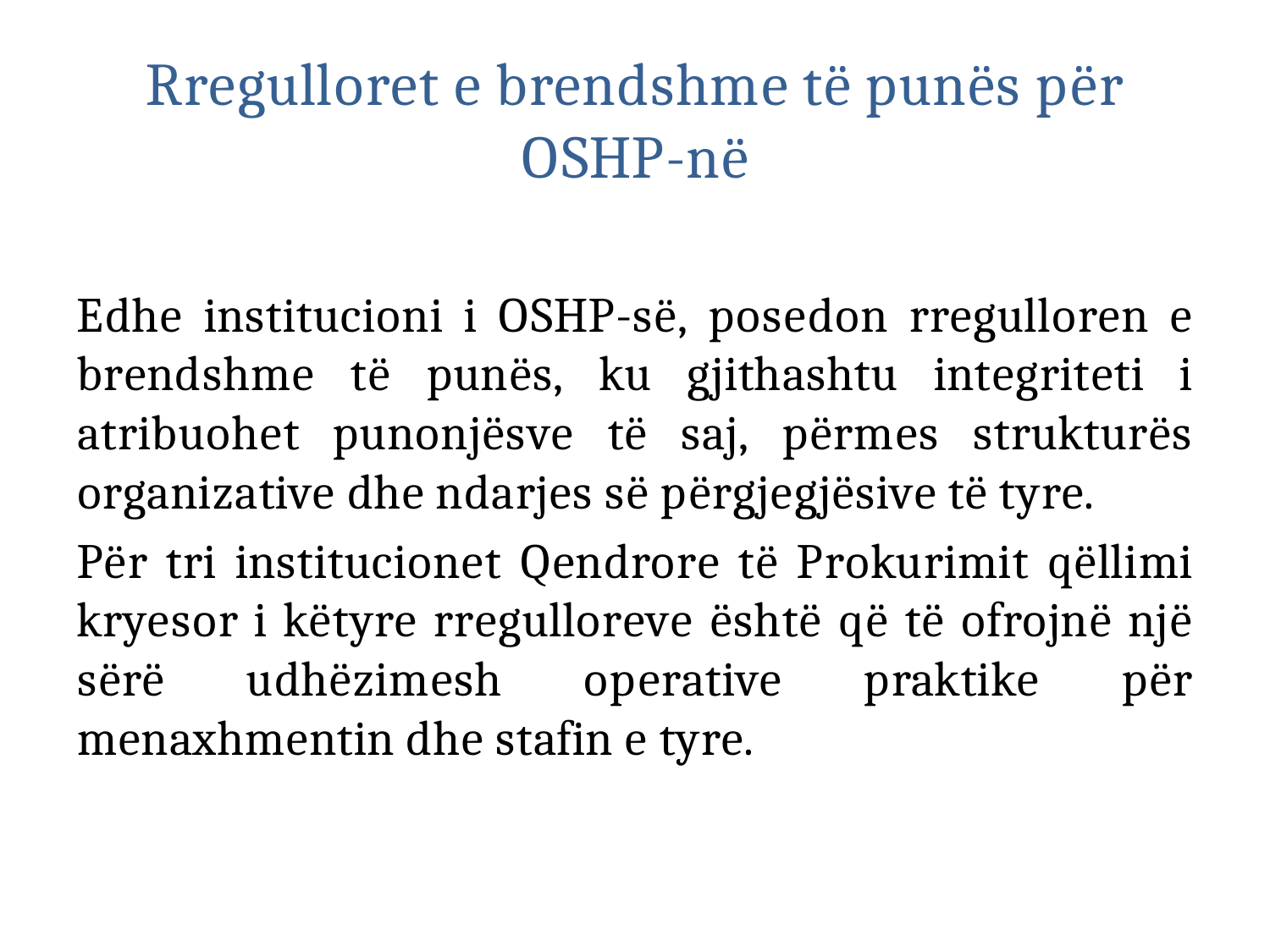

# Rregulloret e brendshme të punës për OSHP-në
Edhe institucioni i OSHP-së, posedon rregulloren e brendshme të punës, ku gjithashtu integriteti i atribuohet punonjësve të saj, përmes strukturës organizative dhe ndarjes së përgjegjësive të tyre.
Për tri institucionet Qendrore të Prokurimit qëllimi kryesor i këtyre rregulloreve është që të ofrojnë një sërë udhëzimesh operative praktike për menaxhmentin dhe stafin e tyre.